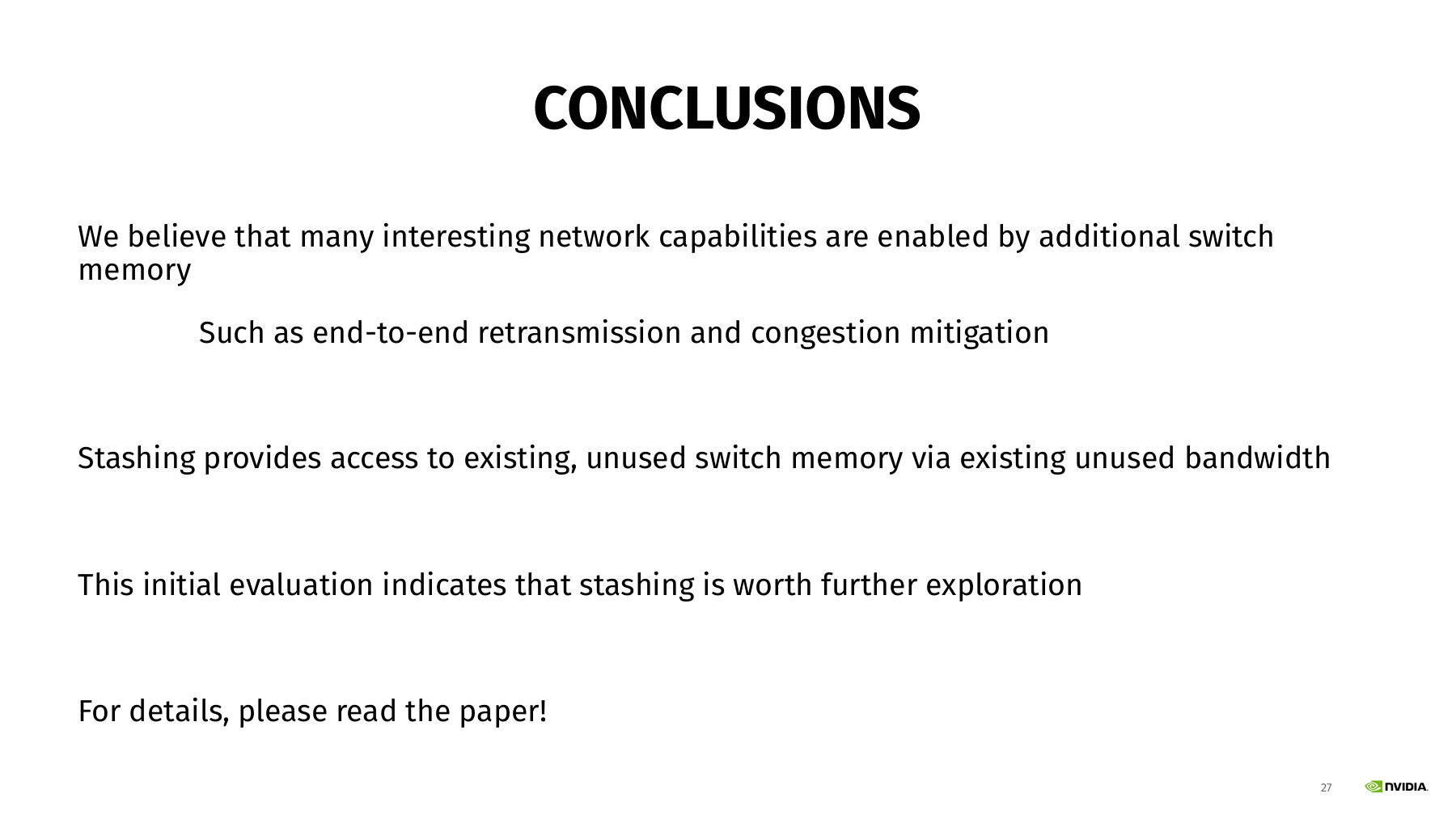

# Conclusions
We believe that many interesting network capabilities are enabled by additional switch memory
	Such as end-to-end retransmission and congestion mitigation

Stashing provides access to existing, unused switch memory via existing unused bandwidth

This initial evaluation indicates that stashing is worth further exploration

For details, please read the paper!